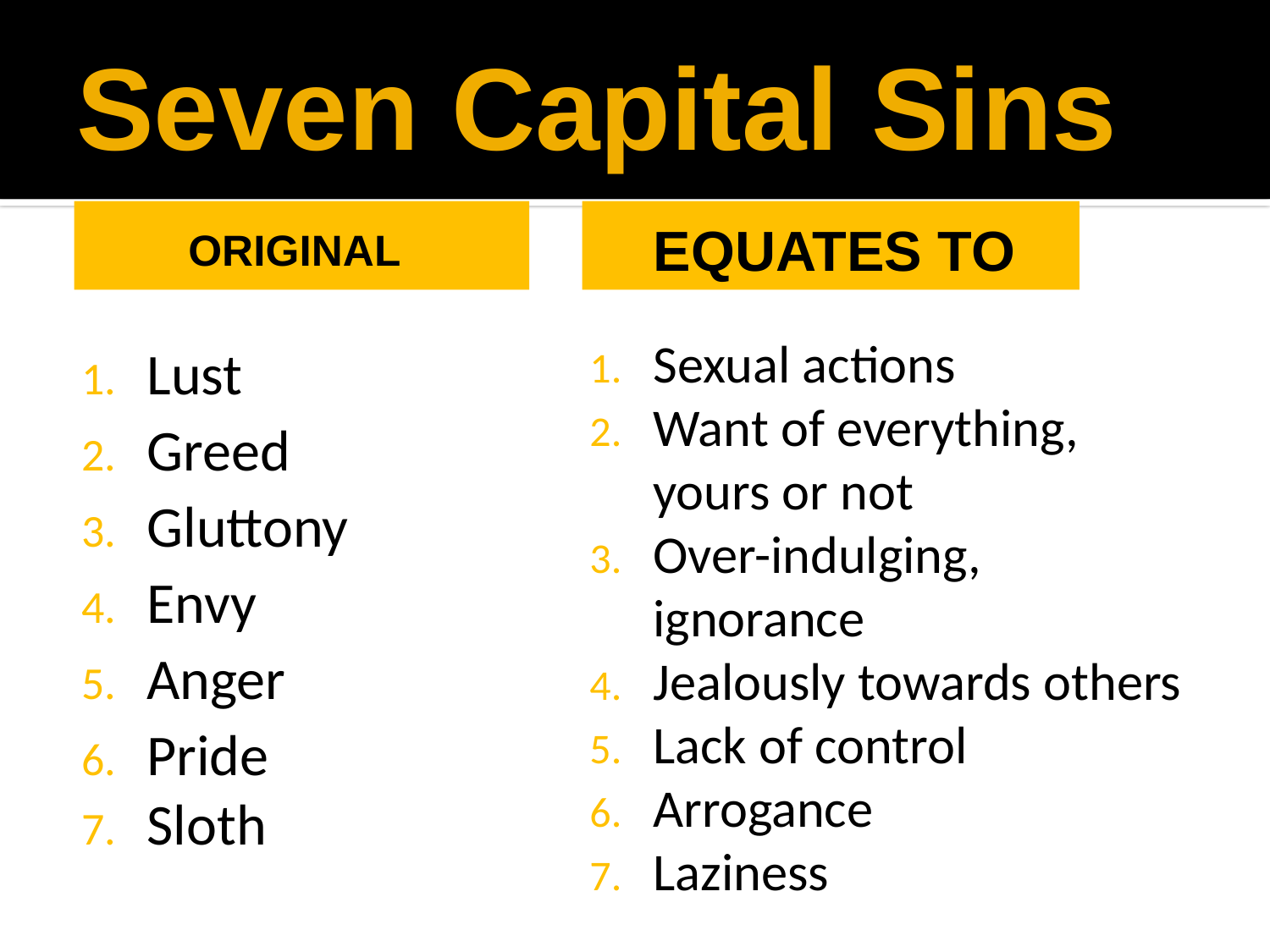

# Seven Capital Sins
         ORIGINAL
EQUATES TO
Lust
Greed
Gluttony
Envy
Anger
Pride
Sloth

Sexual actions
Want of everything, yours or not
Over-indulging, ignorance
Jealously towards others
Lack of control
Arrogance
Laziness